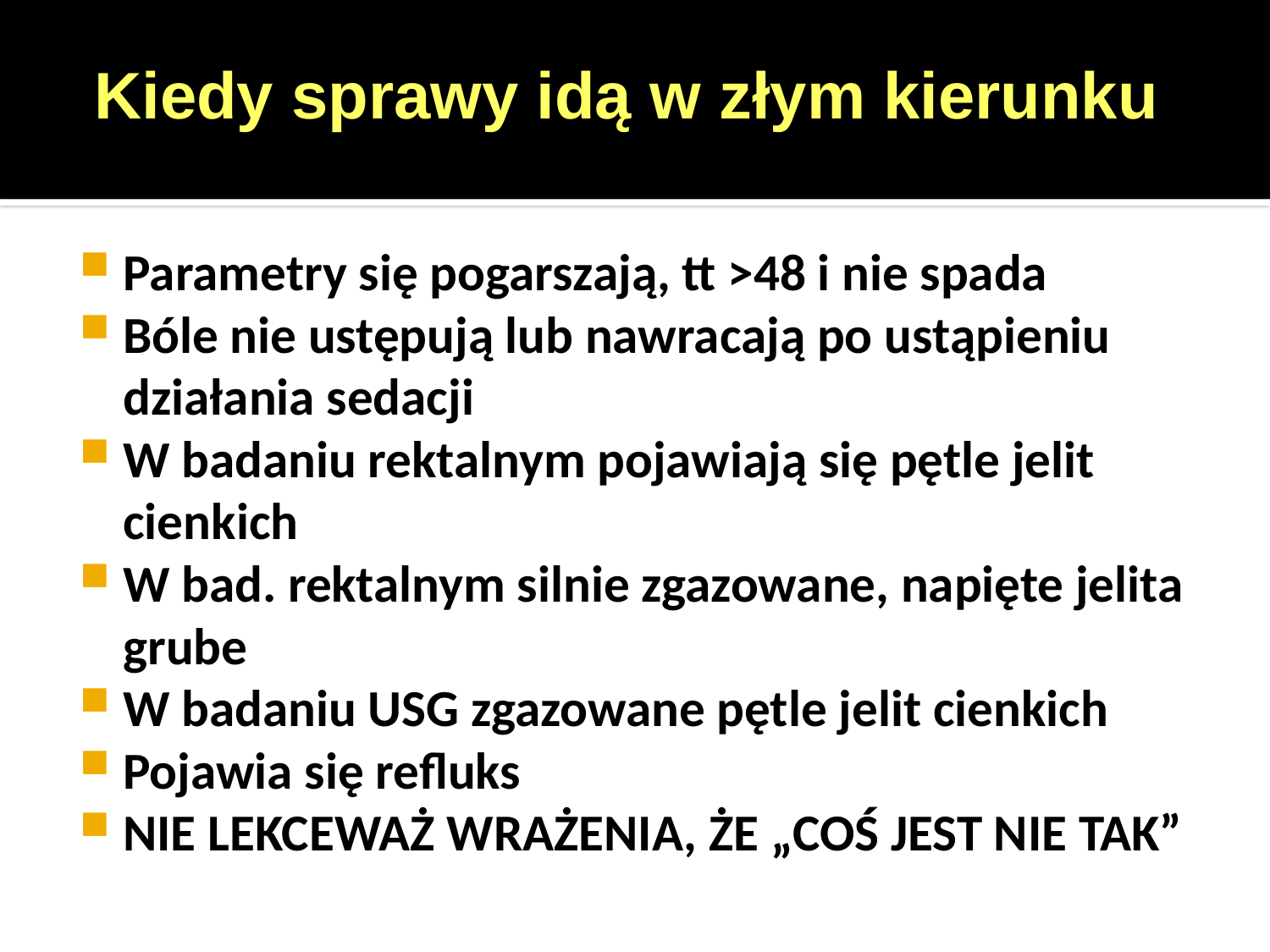

# Kiedy sprawy idą w złym kierunku
Parametry się pogarszają, tt >48 i nie spada
Bóle nie ustępują lub nawracają po ustąpieniu działania sedacji
W badaniu rektalnym pojawiają się pętle jelit cienkich
W bad. rektalnym silnie zgazowane, napięte jelita grube
W badaniu USG zgazowane pętle jelit cienkich
Pojawia się refluks
NIE LEKCEWAŻ WRAŻENIA, ŻE „COŚ JEST NIE TAK”